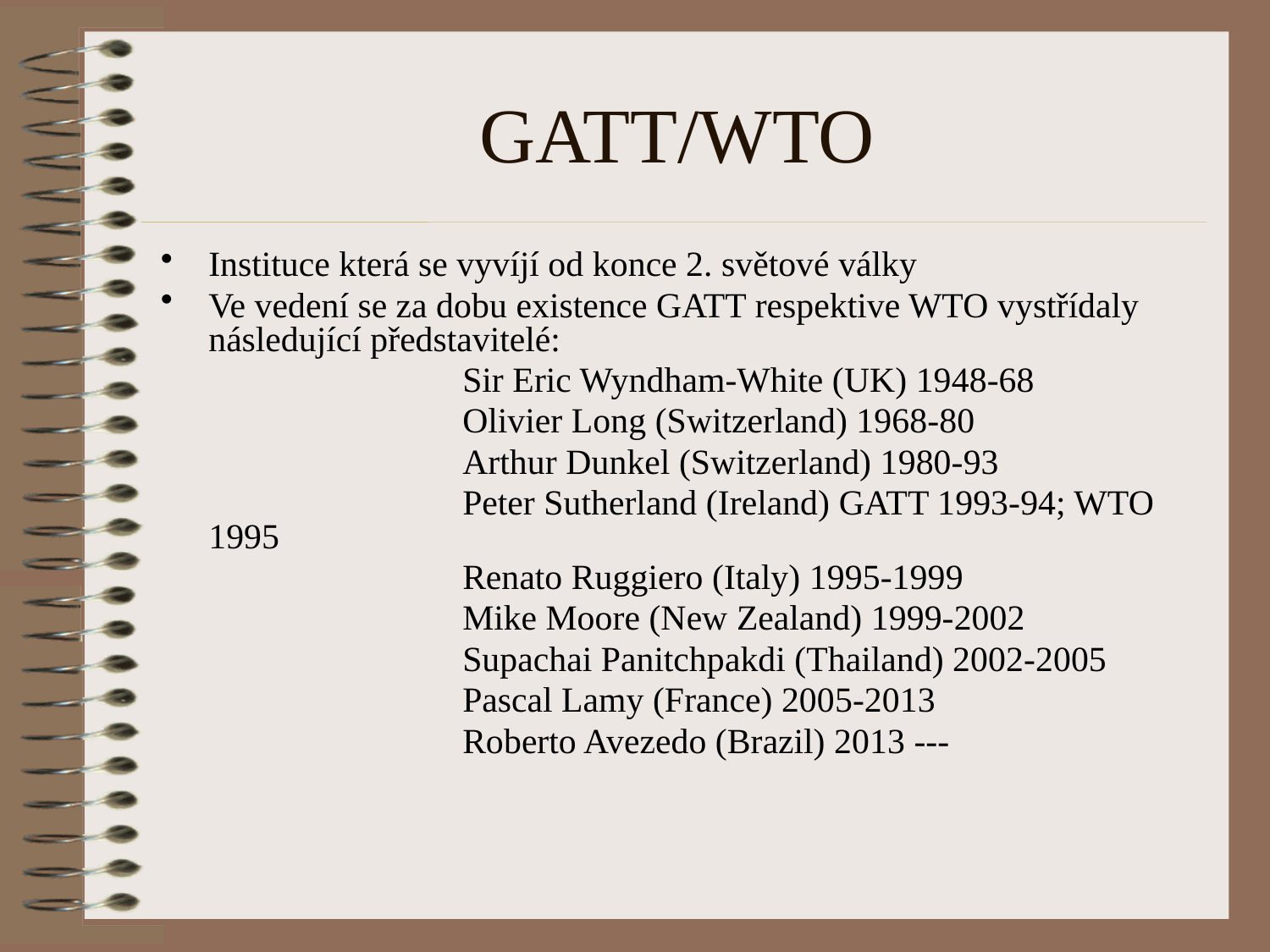

# GATT/WTO
Instituce která se vyvíjí od konce 2. světové války
Ve vedení se za dobu existence GATT respektive WTO vystřídaly následující představitelé:
			Sir Eric Wyndham-White (UK) 1948-68
			Olivier Long (Switzerland) 1968-80
			Arthur Dunkel (Switzerland) 1980-93
			Peter Sutherland (Ireland) GATT 1993-94; WTO 1995
			Renato Ruggiero (Italy) 1995-1999
			Mike Moore (New Zealand) 1999-2002
			Supachai Panitchpakdi (Thailand) 2002-2005
			Pascal Lamy (France) 2005-2013
			Roberto Avezedo (Brazil) 2013 ---